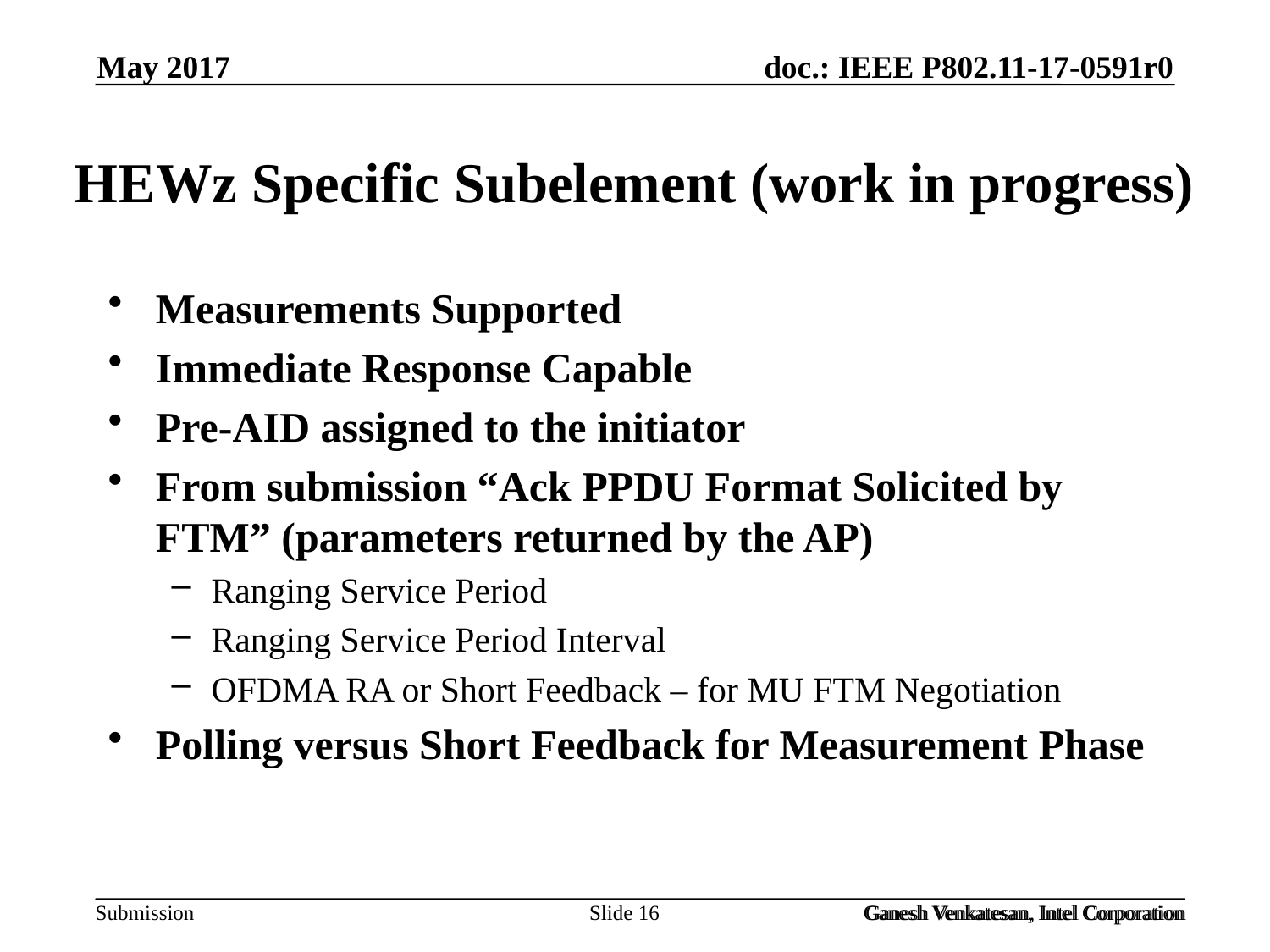

May 2017
# HEWz Specific Subelement (work in progress)
Measurements Supported
Immediate Response Capable
Pre-AID assigned to the initiator
From submission “Ack PPDU Format Solicited by FTM” (parameters returned by the AP)
Ranging Service Period
Ranging Service Period Interval
OFDMA RA or Short Feedback – for MU FTM Negotiation
Polling versus Short Feedback for Measurement Phase
Slide 16
Ganesh Venkatesan, Intel Corporation